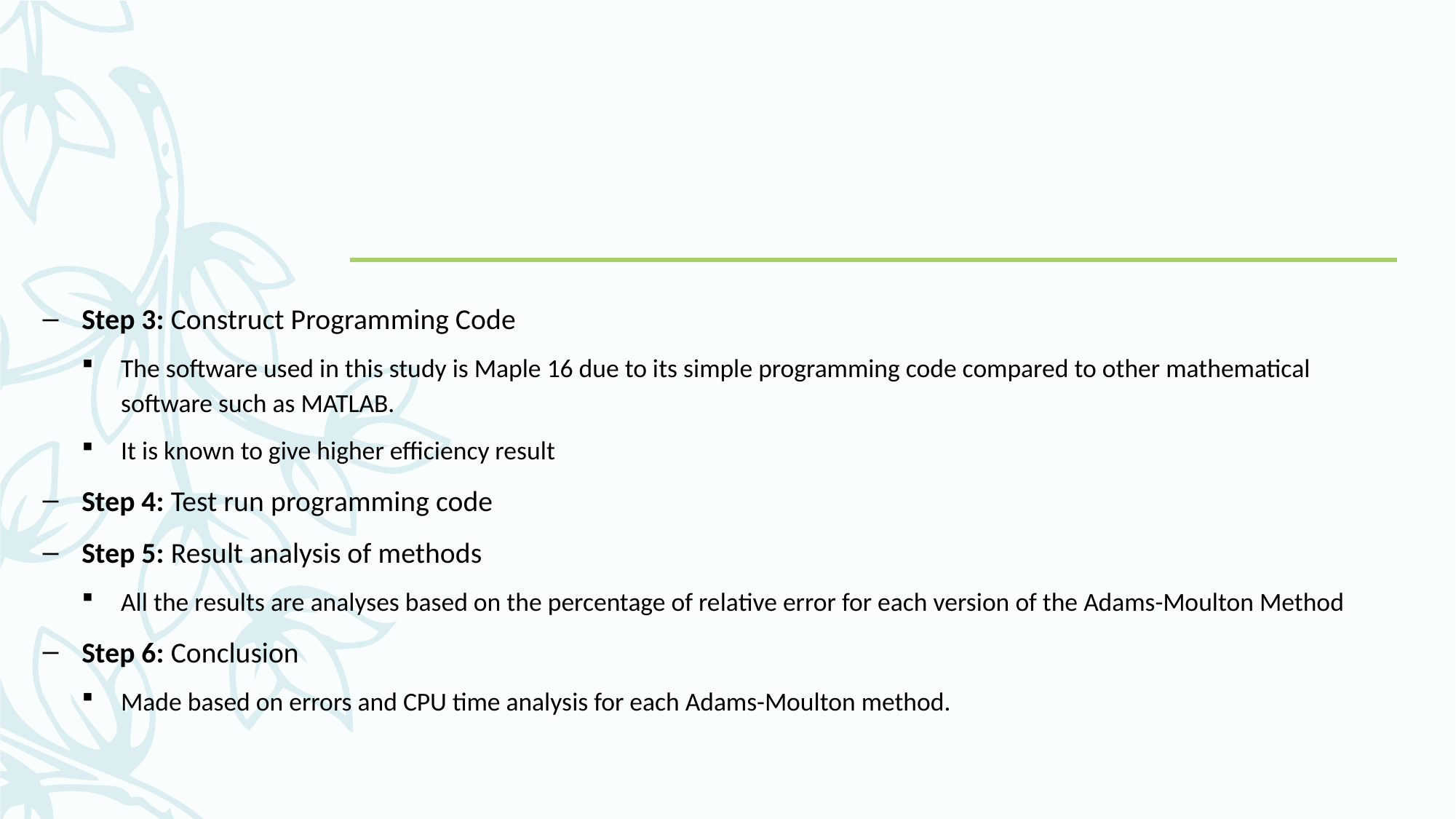

Step 3: Construct Programming Code
The software used in this study is Maple 16 due to its simple programming code compared to other mathematical software such as MATLAB.
It is known to give higher efficiency result
Step 4: Test run programming code
Step 5: Result analysis of methods
All the results are analyses based on the percentage of relative error for each version of the Adams-Moulton Method
Step 6: Conclusion
Made based on errors and CPU time analysis for each Adams-Moulton method.